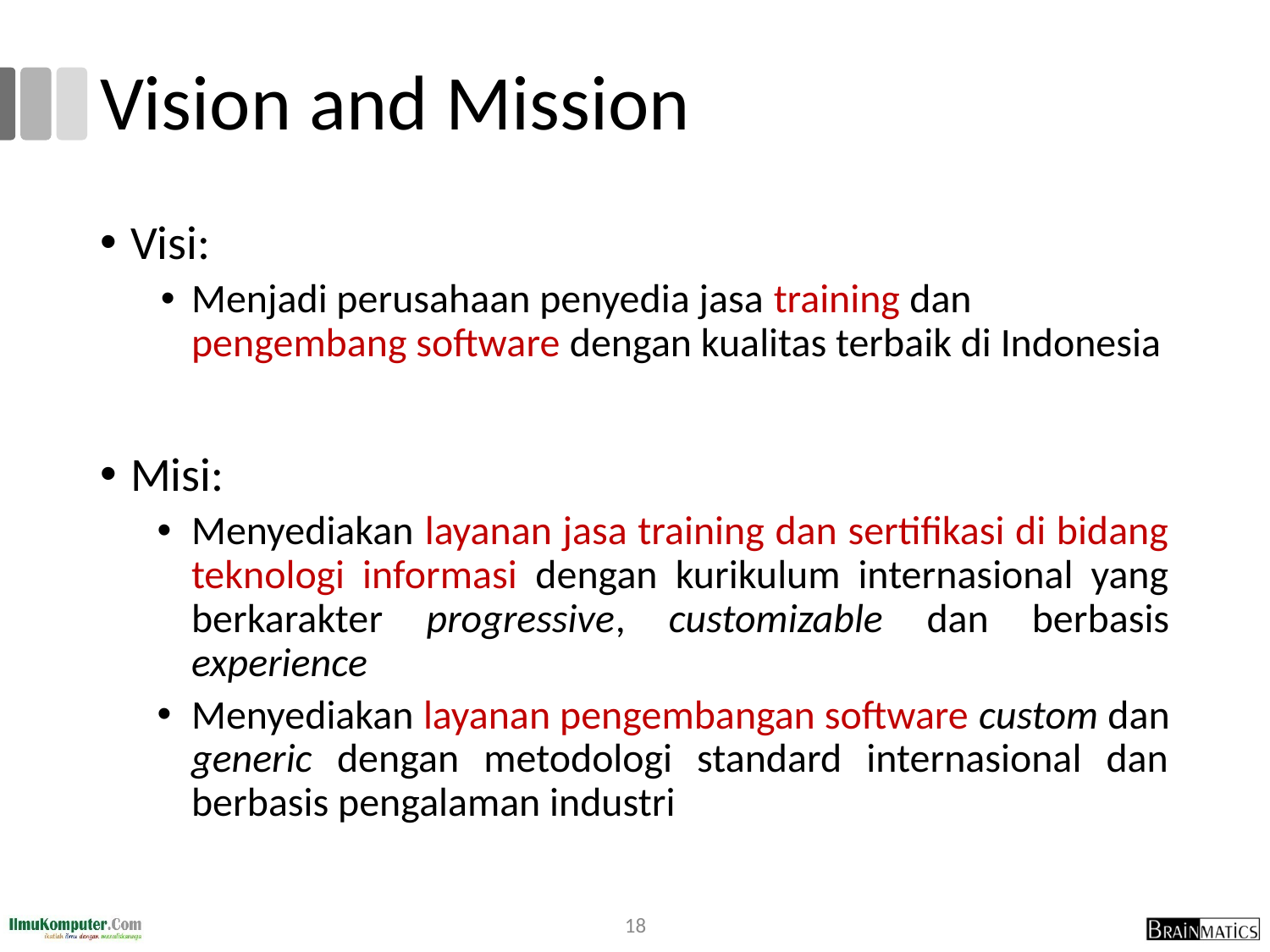

# Vision and Mission
Visi:
Menjadi perusahaan penyedia jasa training dan pengembang software dengan kualitas terbaik di Indonesia

Misi:
Menyediakan layanan jasa training dan sertifikasi di bidang teknologi informasi dengan kurikulum internasional yang berkarakter progressive, customizable dan berbasis experience
Menyediakan layanan pengembangan software custom dan generic dengan metodologi standard internasional dan berbasis pengalaman industri

18